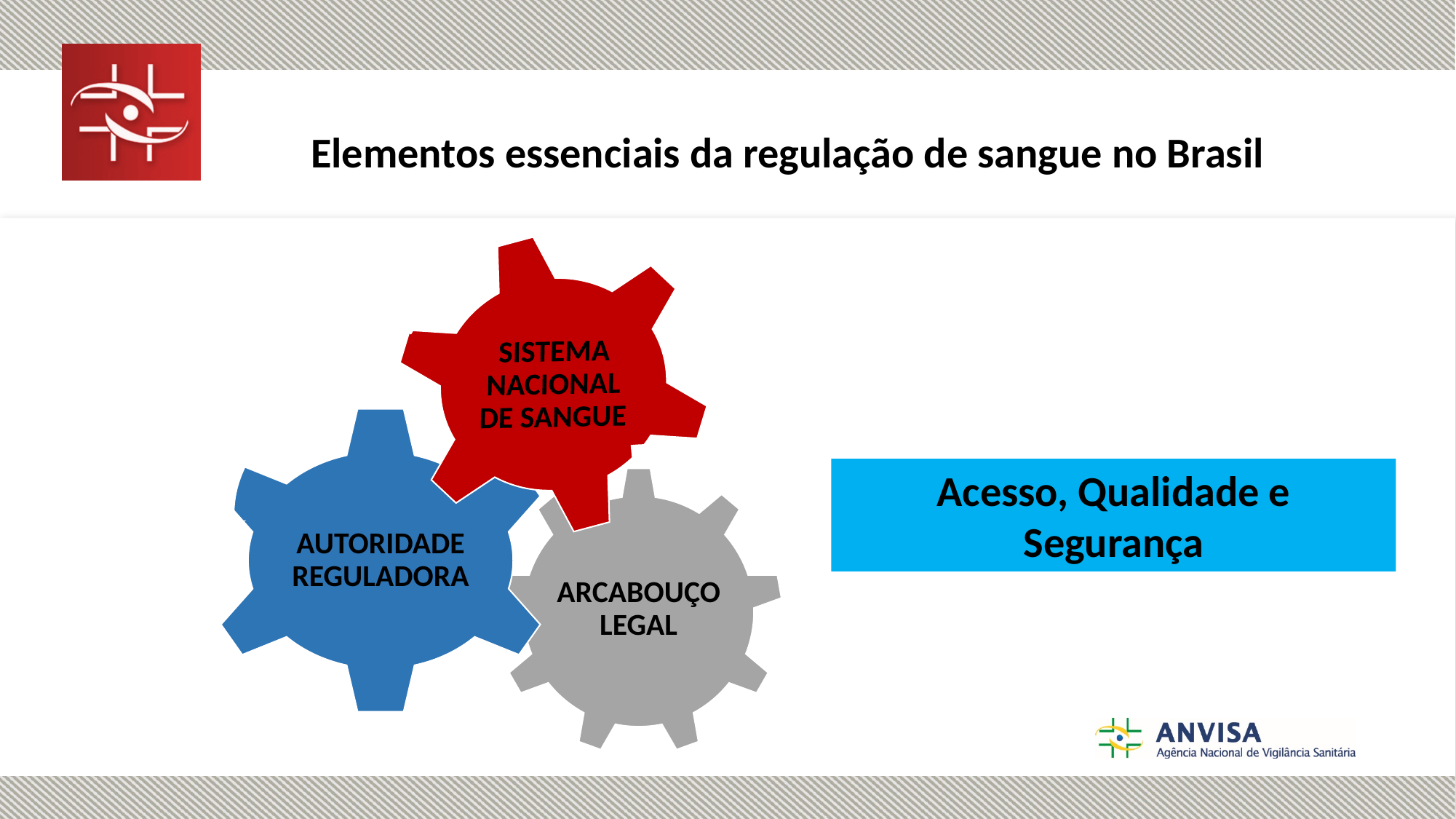

Elementos essenciais da regulação de sangue no Brasil
ARCABOUÇO LEGAL
AUTORIDADE REGULADORA
SISTEMA NACIONAL DE SANGUE
Acesso, Qualidade e Segurança